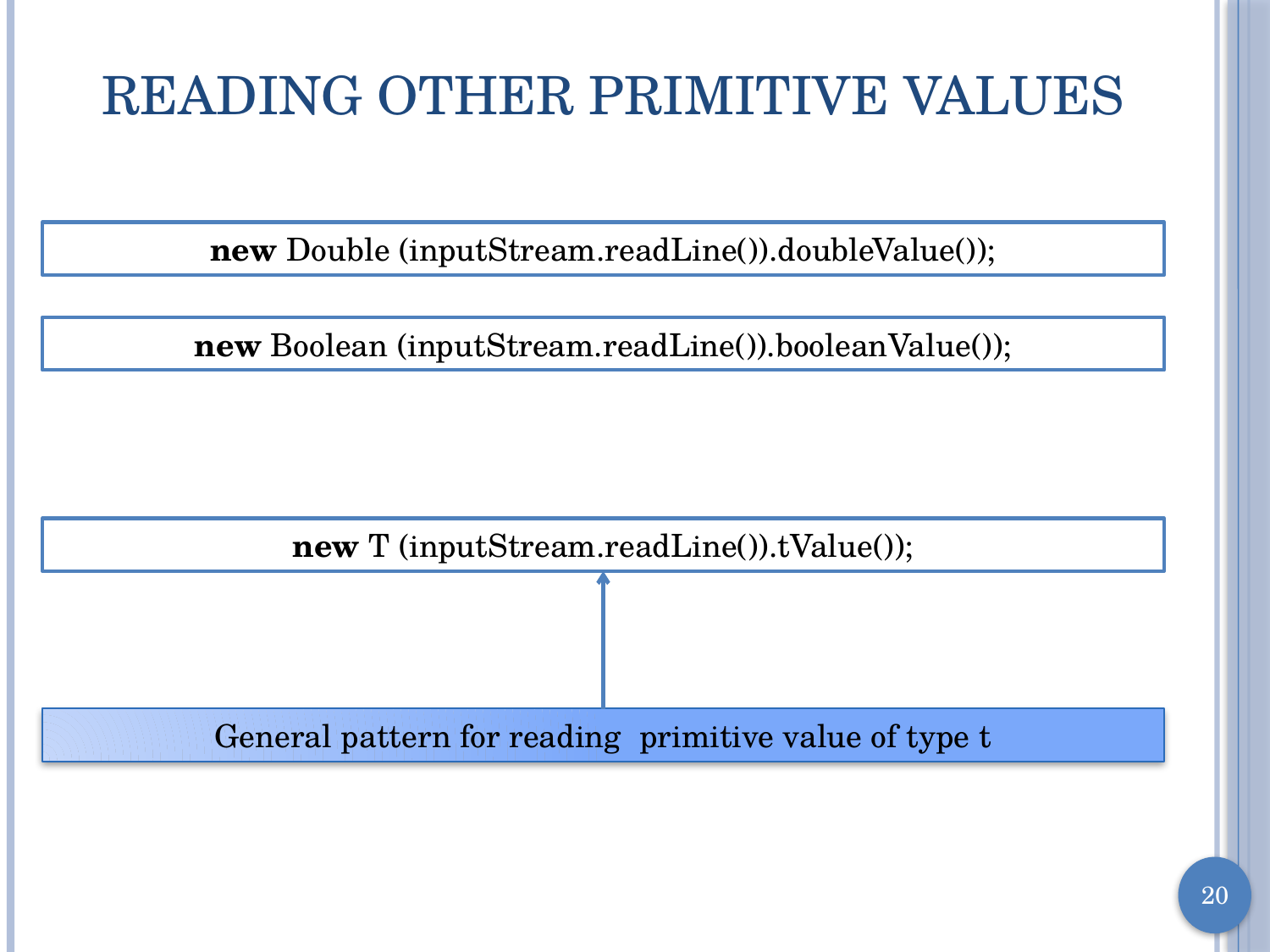

# Reading Other Primitive Values
new Double (inputStream.readLine()).doubleValue());
new Boolean (inputStream.readLine()).booleanValue());
new T (inputStream.readLine()).tValue());
General pattern for reading  primitive value of type t